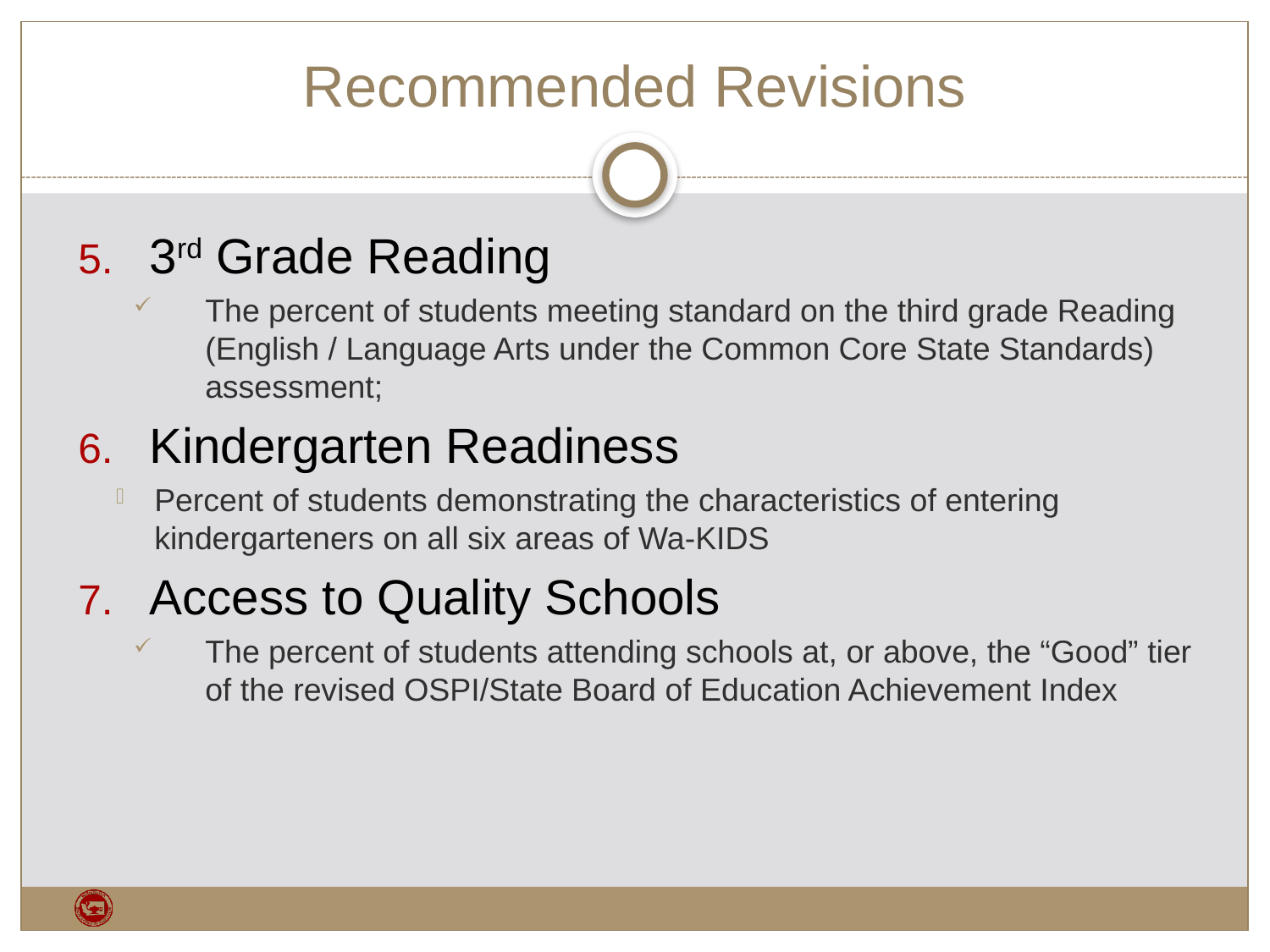

# Recommended Revisions
3rd Grade Reading
The percent of students meeting standard on the third grade Reading (English / Language Arts under the Common Core State Standards) assessment;
Kindergarten Readiness
Percent of students demonstrating the characteristics of entering kindergarteners on all six areas of Wa-KIDS
Access to Quality Schools
The percent of students attending schools at, or above, the “Good” tier of the revised OSPI/State Board of Education Achievement Index